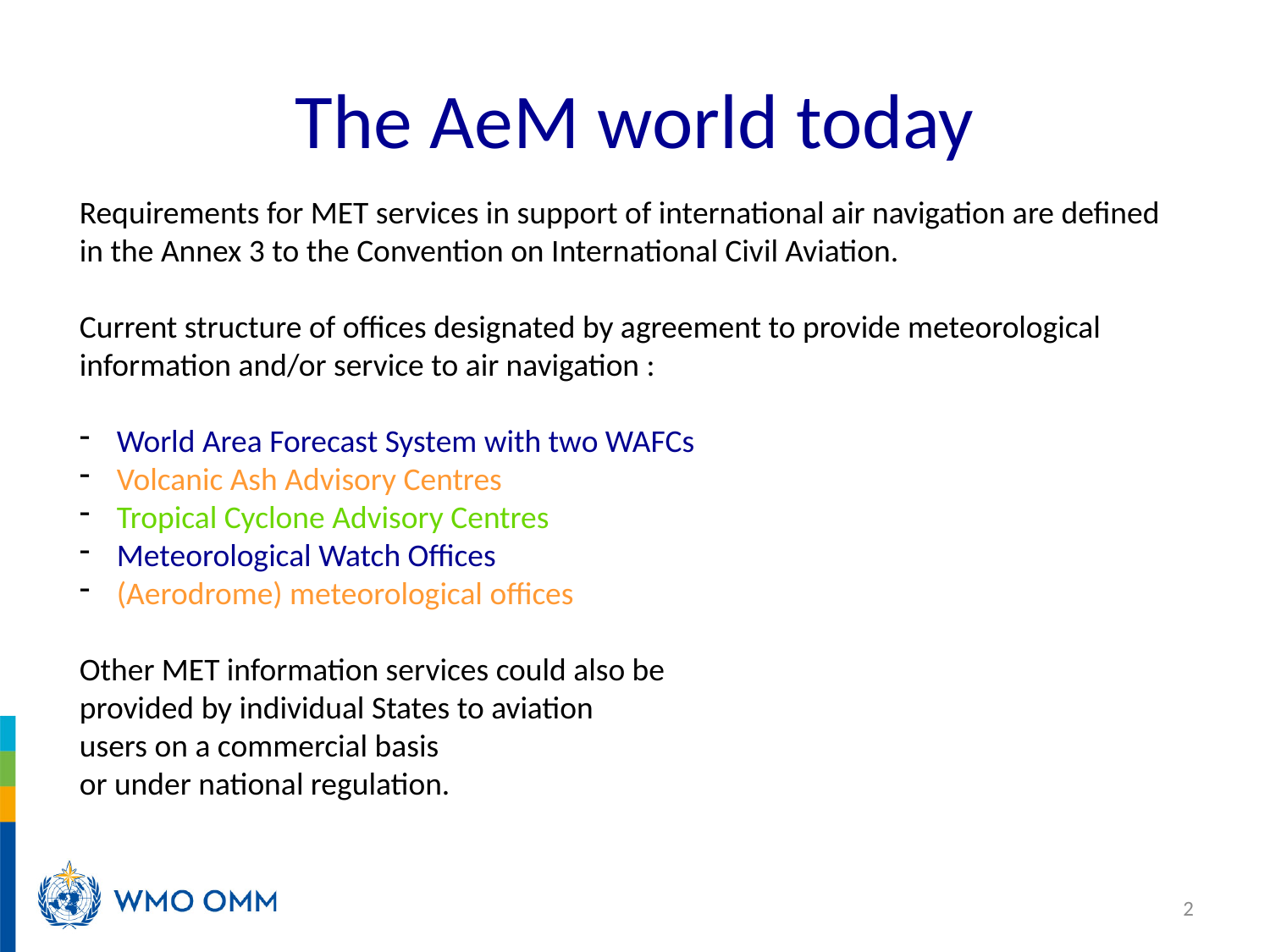

# The AeM world today
Requirements for MET services in support of international air navigation are defined
in the Annex 3 to the Convention on International Civil Aviation.

Current structure of offices designated by agreement to provide meteorological
information and/or service to air navigation :

 World Area Forecast System with two WAFCs
 Volcanic Ash Advisory Centres
 Tropical Cyclone Advisory Centres
 Meteorological Watch Offices
 (Aerodrome) meteorological offices

Other MET information services could also be
provided by individual States to aviation
users on a commercial basis
or under national regulation.
2